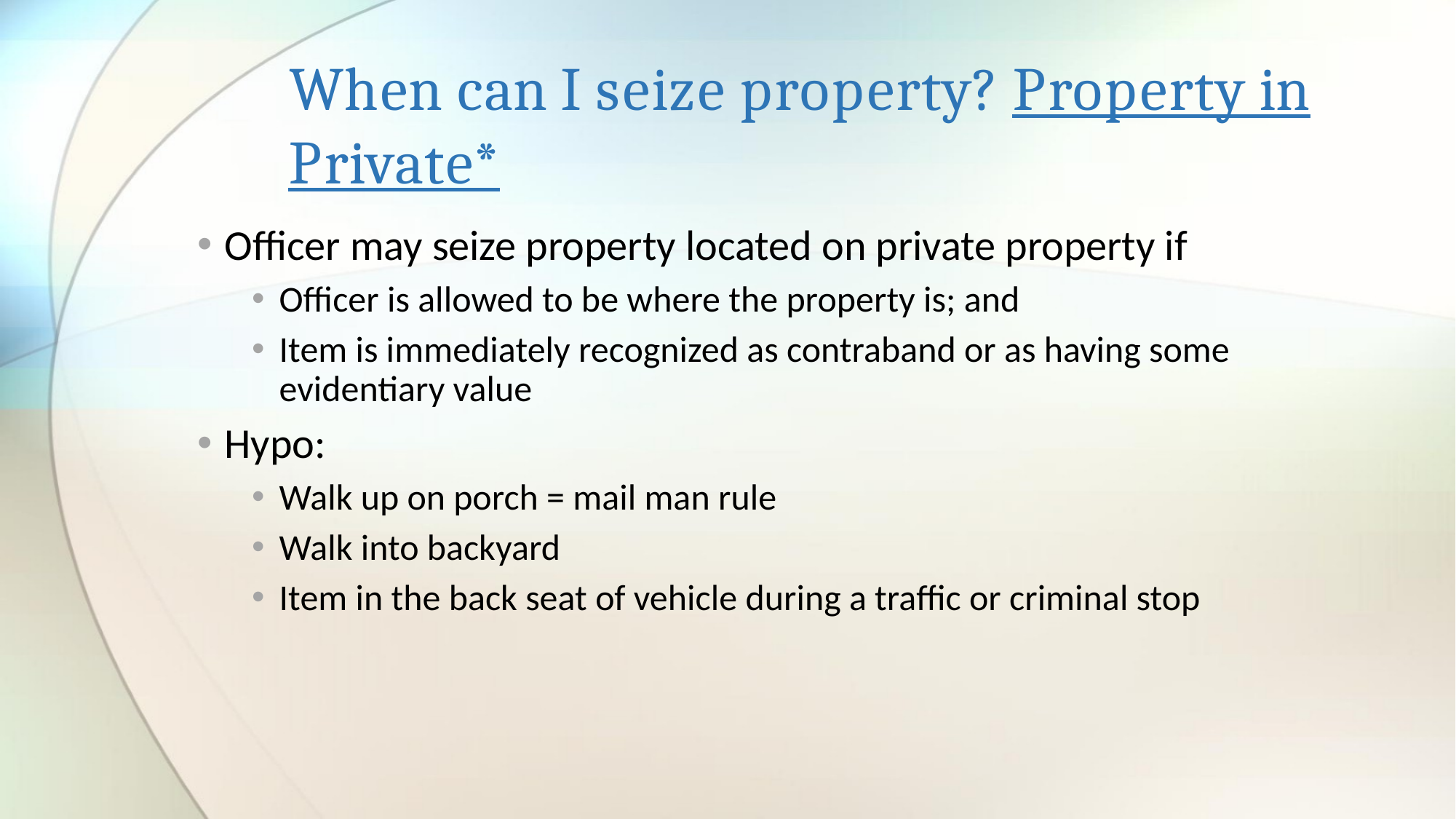

# When can I seize property? Property in Private*
Officer may seize property located on private property if
Officer is allowed to be where the property is; and
Item is immediately recognized as contraband or as having some evidentiary value
Hypo:
Walk up on porch = mail man rule
Walk into backyard
Item in the back seat of vehicle during a traffic or criminal stop